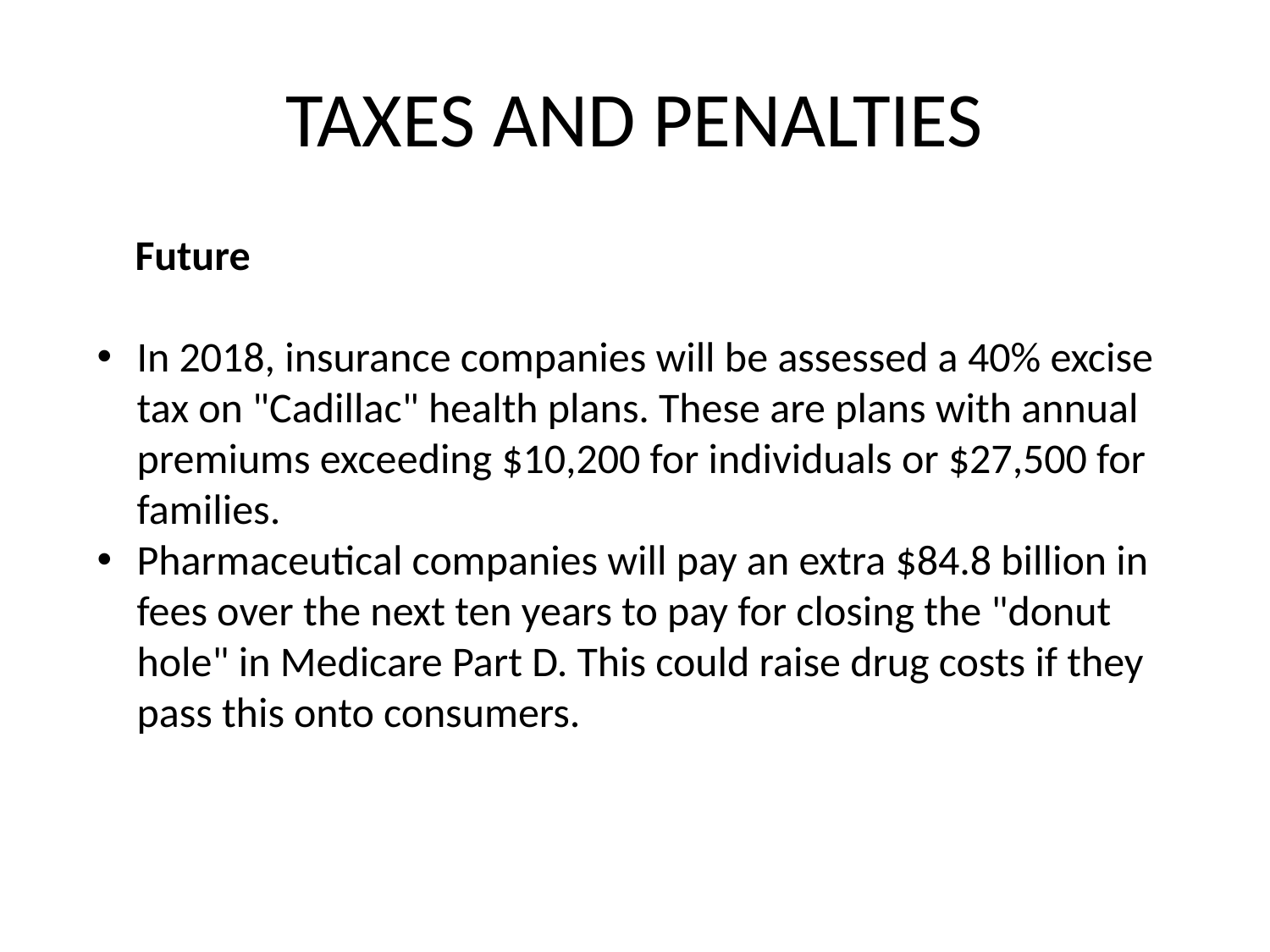

TAXES AND PENALTIES
    Future

In 2018, insurance companies will be assessed a 40% excise tax on "Cadillac" health plans. These are plans with annual premiums exceeding $10,200 for individuals or $27,500 for families.
Pharmaceutical companies will pay an extra $84.8 billion in fees over the next ten years to pay for closing the "donut hole" in Medicare Part D. This could raise drug costs if they pass this onto consumers.